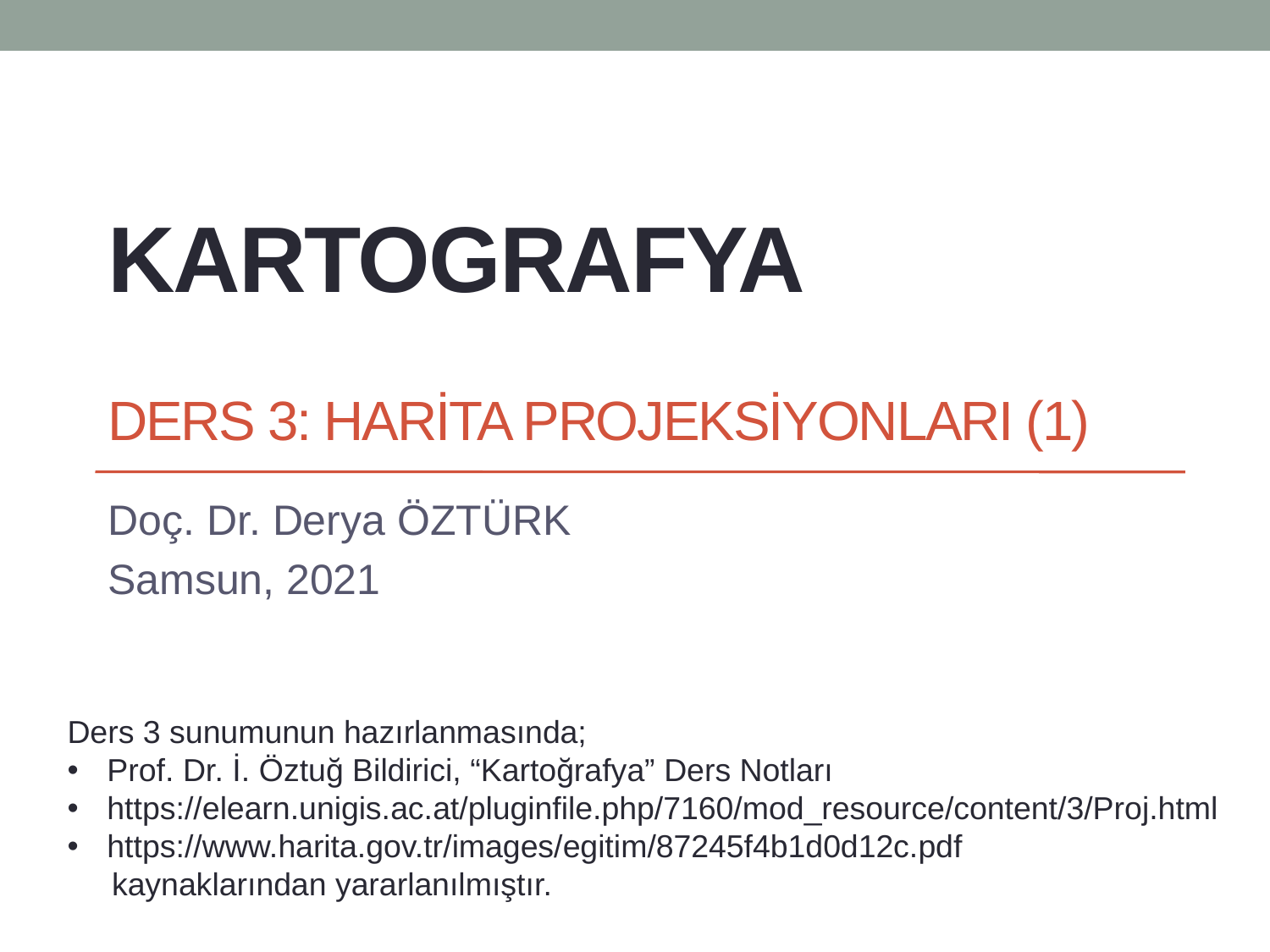

# KARTOGRAFYA Ders 3: HarİTA PROJEKSİYONLARI (1)
Doç. Dr. Derya ÖZTÜRK
Samsun, 2021
Ders 3 sunumunun hazırlanmasında;
Prof. Dr. İ. Öztuğ Bildirici, “Kartoğrafya” Ders Notları
https://elearn.unigis.ac.at/pluginfile.php/7160/mod_resource/content/3/Proj.html
https://www.harita.gov.tr/images/egitim/87245f4b1d0d12c.pdf
     kaynaklarından yararlanılmıştır.